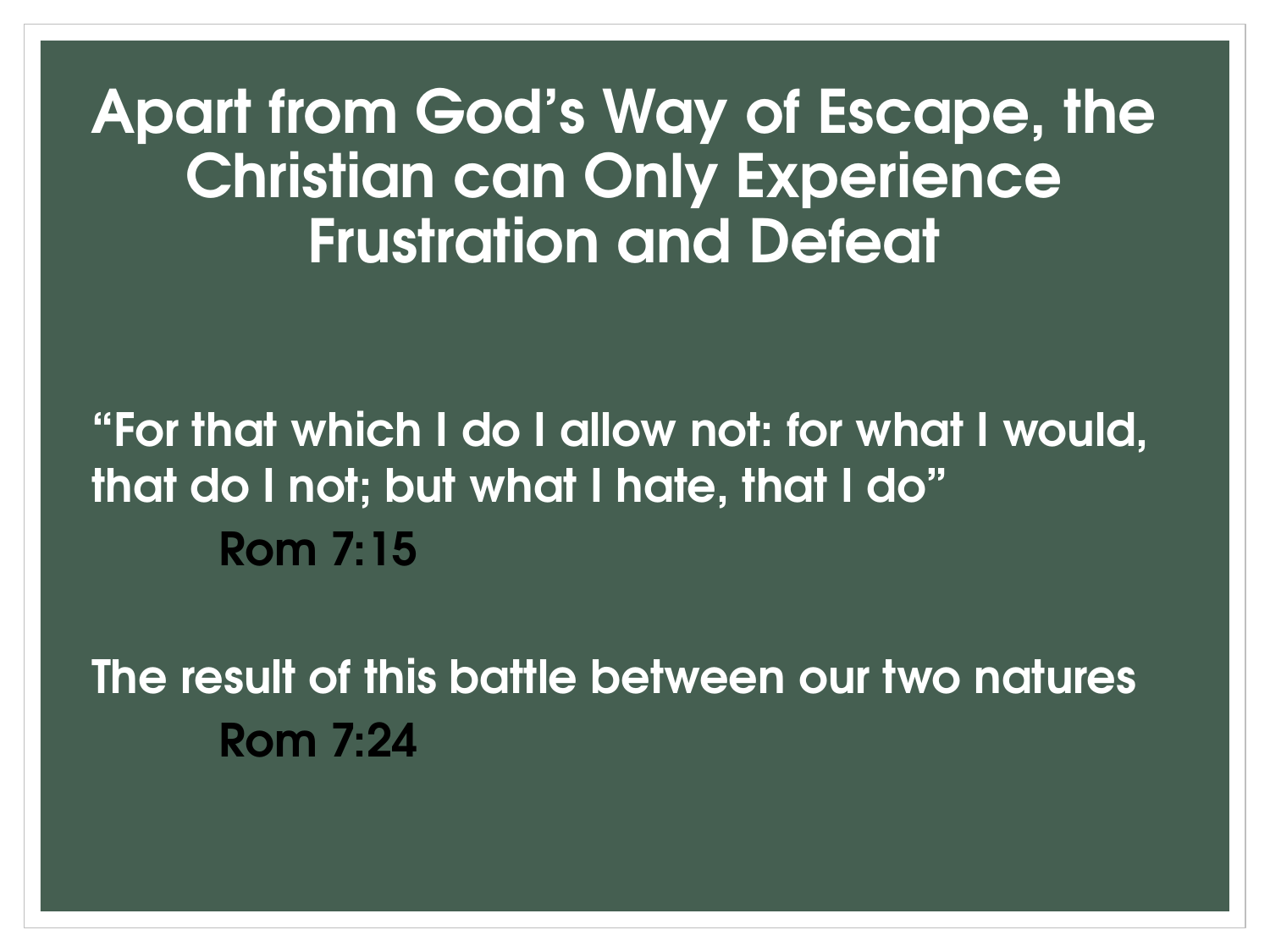

# Apart from God’s Way of Escape, the Christian can Only Experience Frustration and Defeat

“For that which I do I allow not: for what I would, that do I not; but what I hate, that I do”
	Rom 7:15

The result of this battle between our two natures
	Rom 7:24